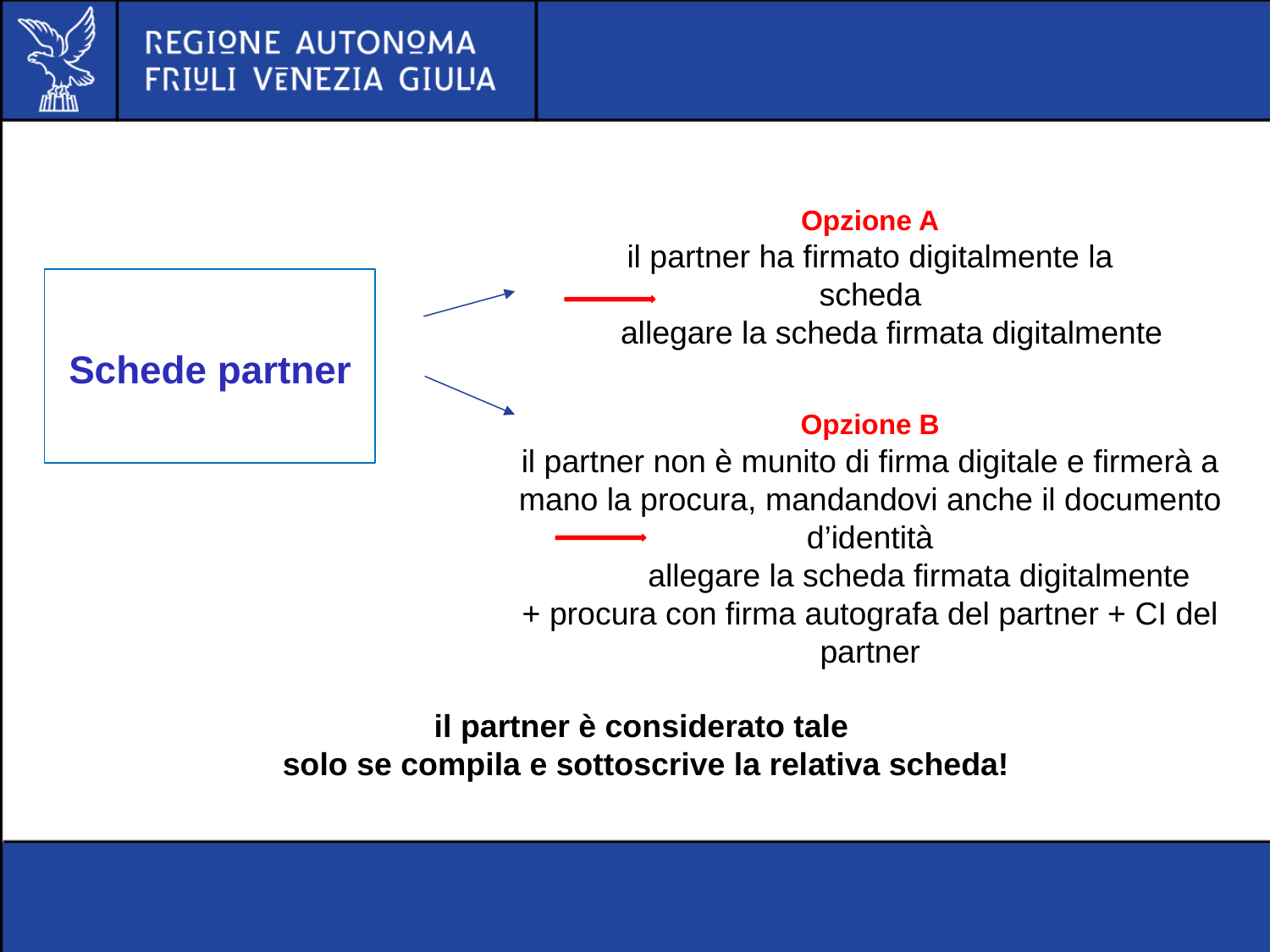

Opzione A
il partner ha firmato digitalmente la scheda
allegare la scheda firmata digitalmente

Schede partner

Opzione B
il partner non è munito di firma digitale e firmerà a mano la procura, mandandovi anche il documento d’identità
            allegare la scheda firmata digitalmente
+ procura con firma autografa del partner + CI del partner

il partner è considerato tale
solo se compila e sottoscrive la relativa scheda!